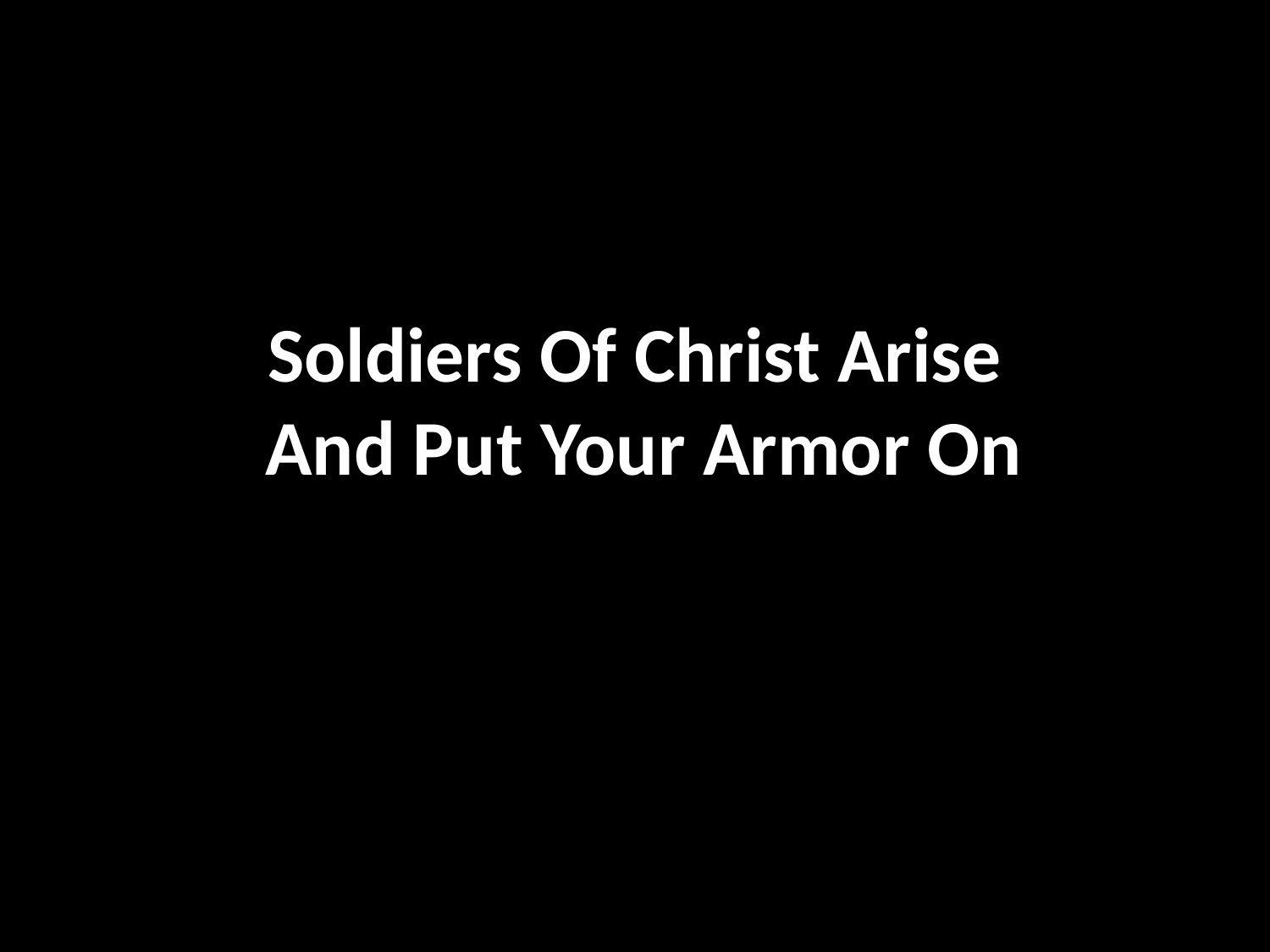

# Soldiers Of Christ Arise And Put Your Armor On